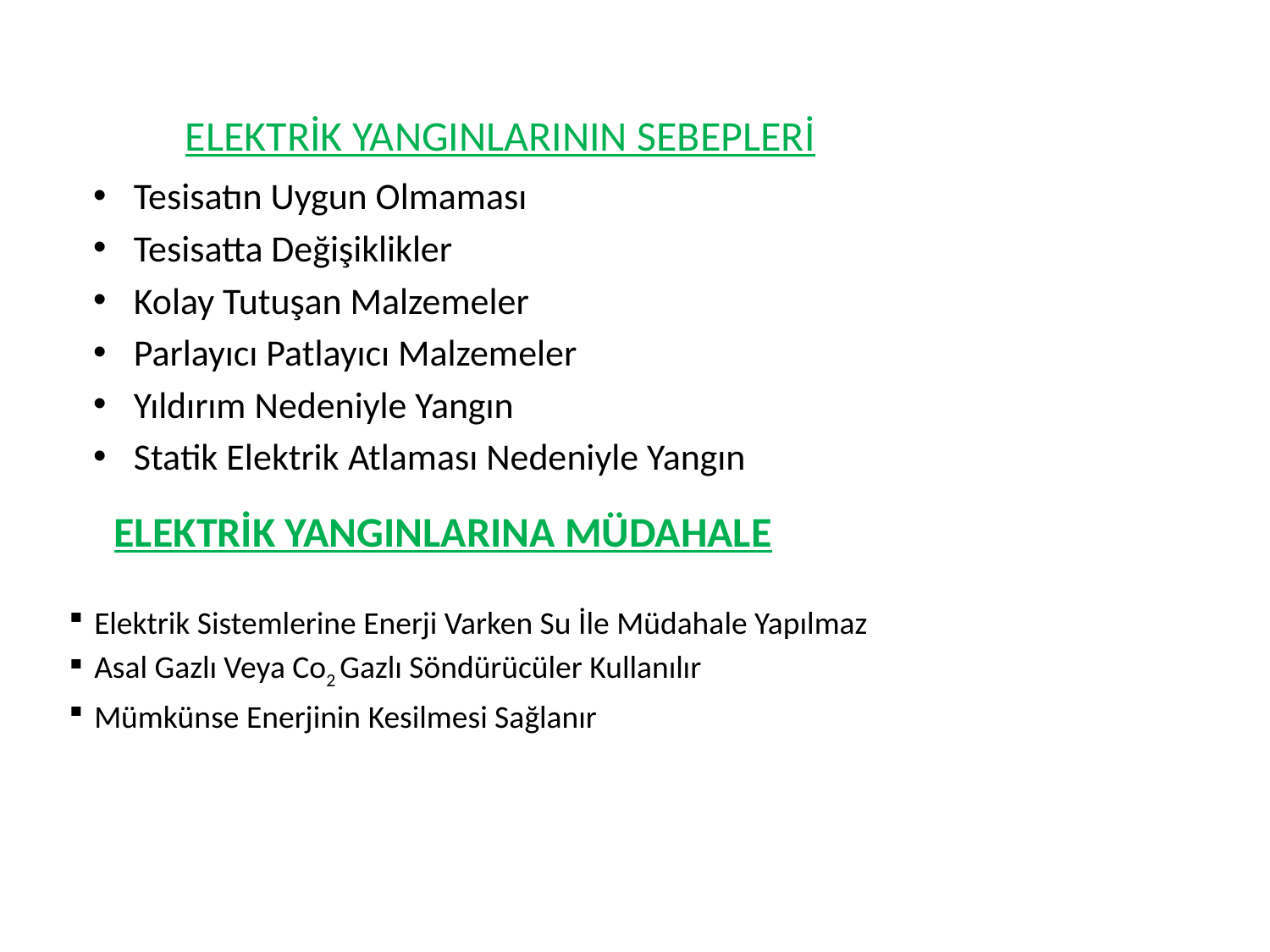

# ELEKTRİK YANGINLARININ SEBEPLERİ
Tesisatın Uygun Olmaması
Tesisatta Değişiklikler
Kolay Tutuşan Malzemeler
Parlayıcı Patlayıcı Malzemeler
Yıldırım Nedeniyle Yangın
Statik Elektrik Atlaması Nedeniyle Yangın

ELEKTRİK YANGINLARINA MÜDAHALE
Elektrik Sistemlerine Enerji Varken Su İle Müdahale Yapılmaz
Asal Gazlı Veya Co2 Gazlı Söndürücüler Kullanılır
Mümkünse Enerjinin Kesilmesi Sağlanır